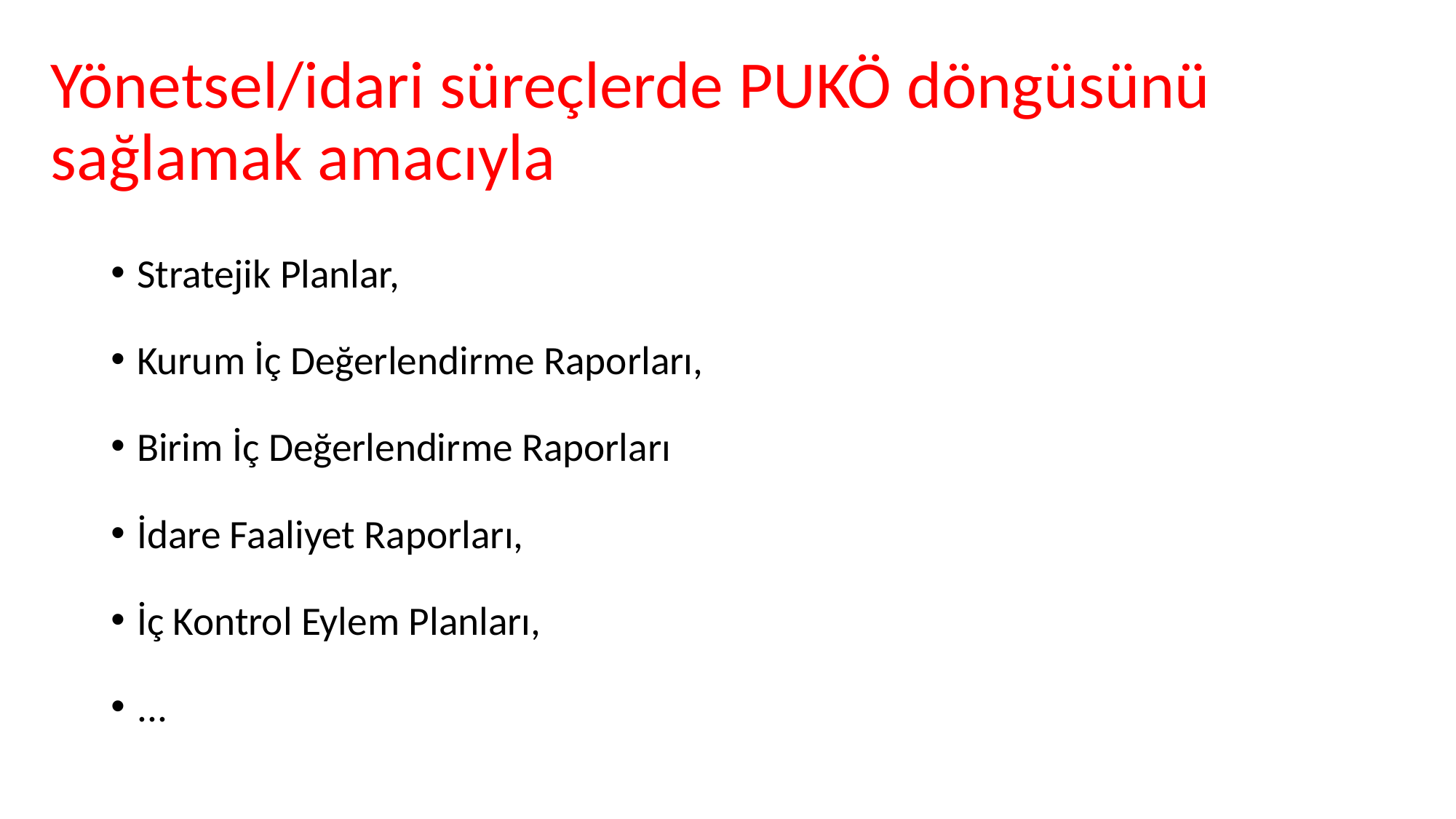

# Yönetsel/idari süreçlerde PUKÖ döngüsünü sağlamak amacıyla
Stratejik Planlar,
Kurum İç Değerlendirme Raporları,
Birim İç Değerlendirme Raporları
İdare Faaliyet Raporları,
İç Kontrol Eylem Planları,
...